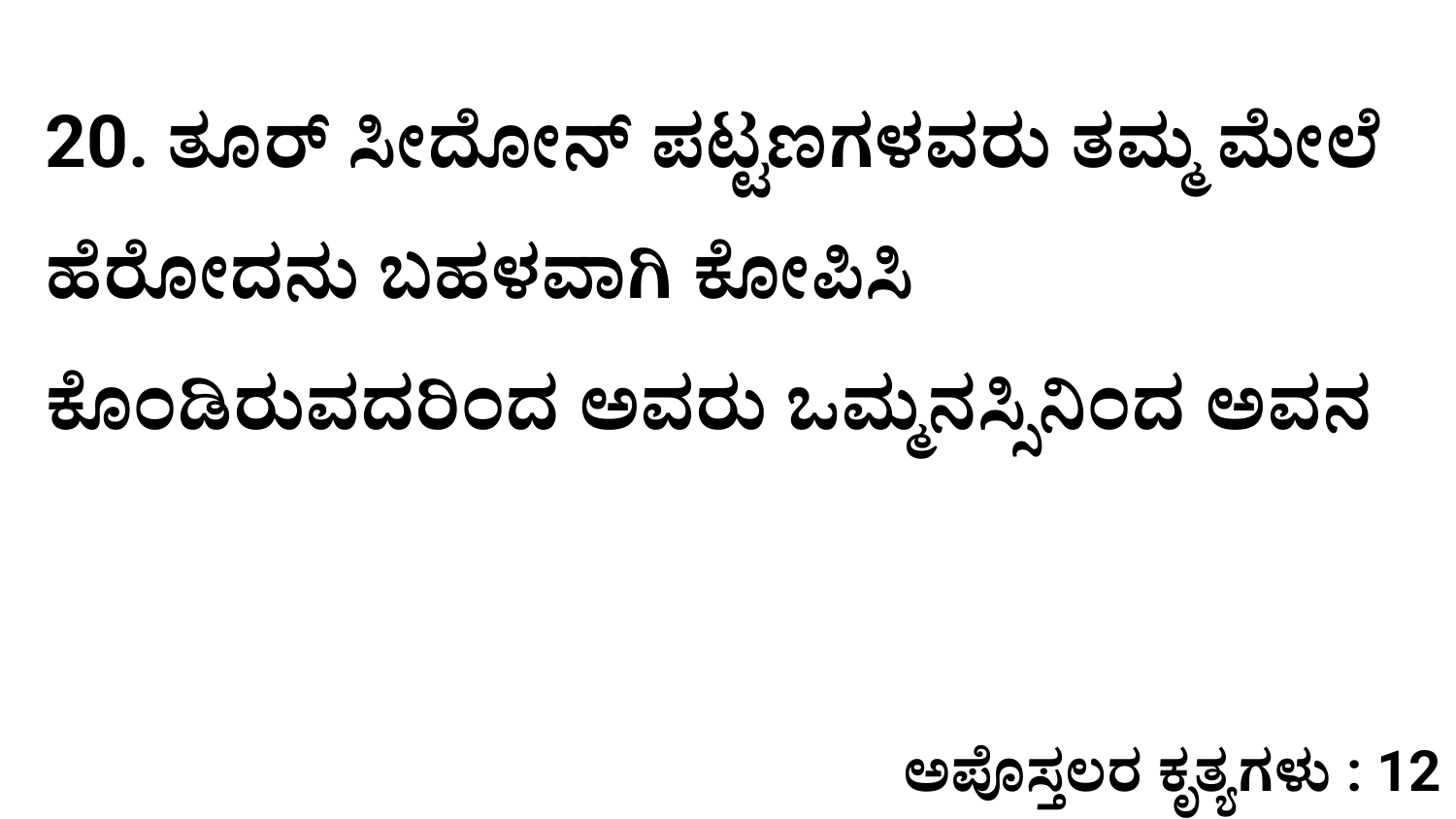

20. ತೂರ್‌ ಸೀದೋನ್‌ ಪಟ್ಟಣಗಳವರು ತಮ್ಮ ಮೇಲೆ ಹೆರೋದನು ಬಹಳವಾಗಿ ಕೋಪಿಸಿ ಕೊಂಡಿರುವದರಿಂದ ಅವರು ಒಮ್ಮನಸ್ಸಿನಿಂದ ಅವನ
ಅಪೊಸ್ತಲರ ಕೃತ್ಯಗಳು : 12